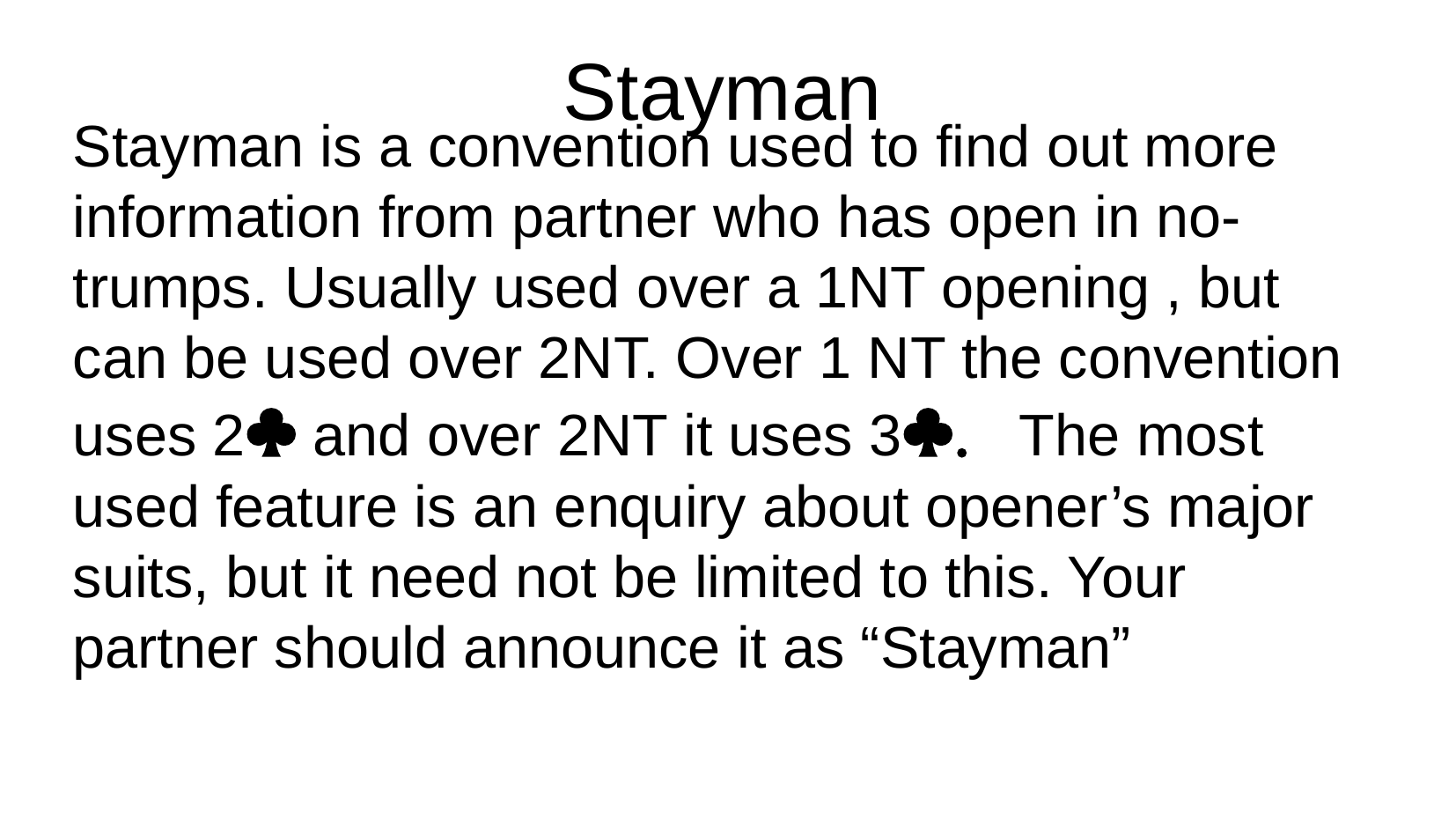

Stayman
Stayman is a convention used to find out more information from partner who has open in no-trumps. Usually used over a 1NT opening , but can be used over 2NT. Over 1 NT the convention uses 2♣ and over 2NT it uses 3♣.  The most used feature is an enquiry about opener’s major suits, but it need not be limited to this. Your partner should announce it as “Stayman”